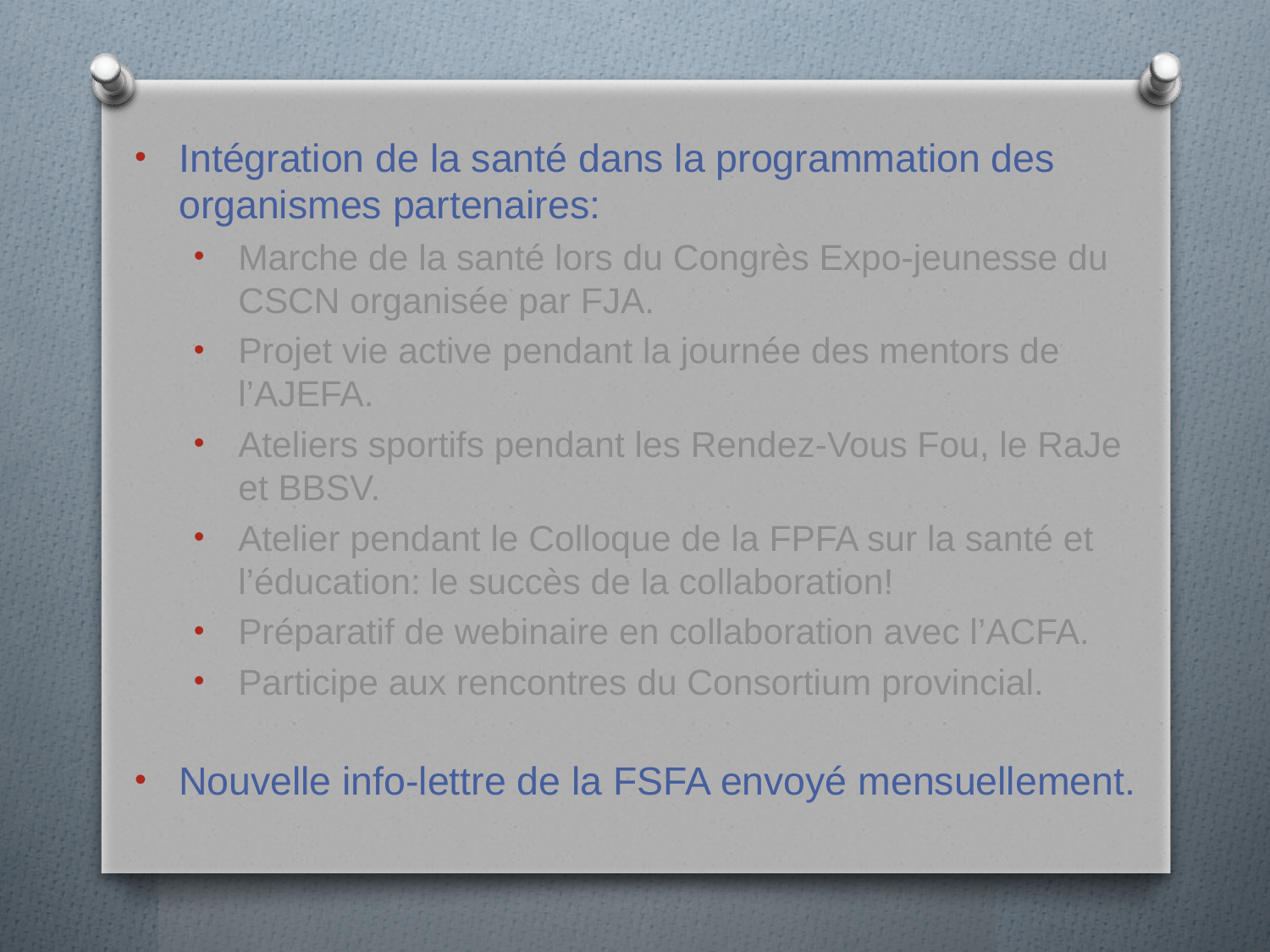

Intégration de la santé dans la programmation des organismes partenaires:
Marche de la santé lors du Congrès Expo-jeunesse du CSCN organisée par FJA.
Projet vie active pendant la journée des mentors de l’AJEFA.
Ateliers sportifs pendant les Rendez-Vous Fou, le RaJe et BBSV.
Atelier pendant le Colloque de la FPFA sur la santé et l’éducation: le succès de la collaboration!
Préparatif de webinaire en collaboration avec l’ACFA.
Participe aux rencontres du Consortium provincial.

Nouvelle info-lettre de la FSFA envoyé mensuellement.